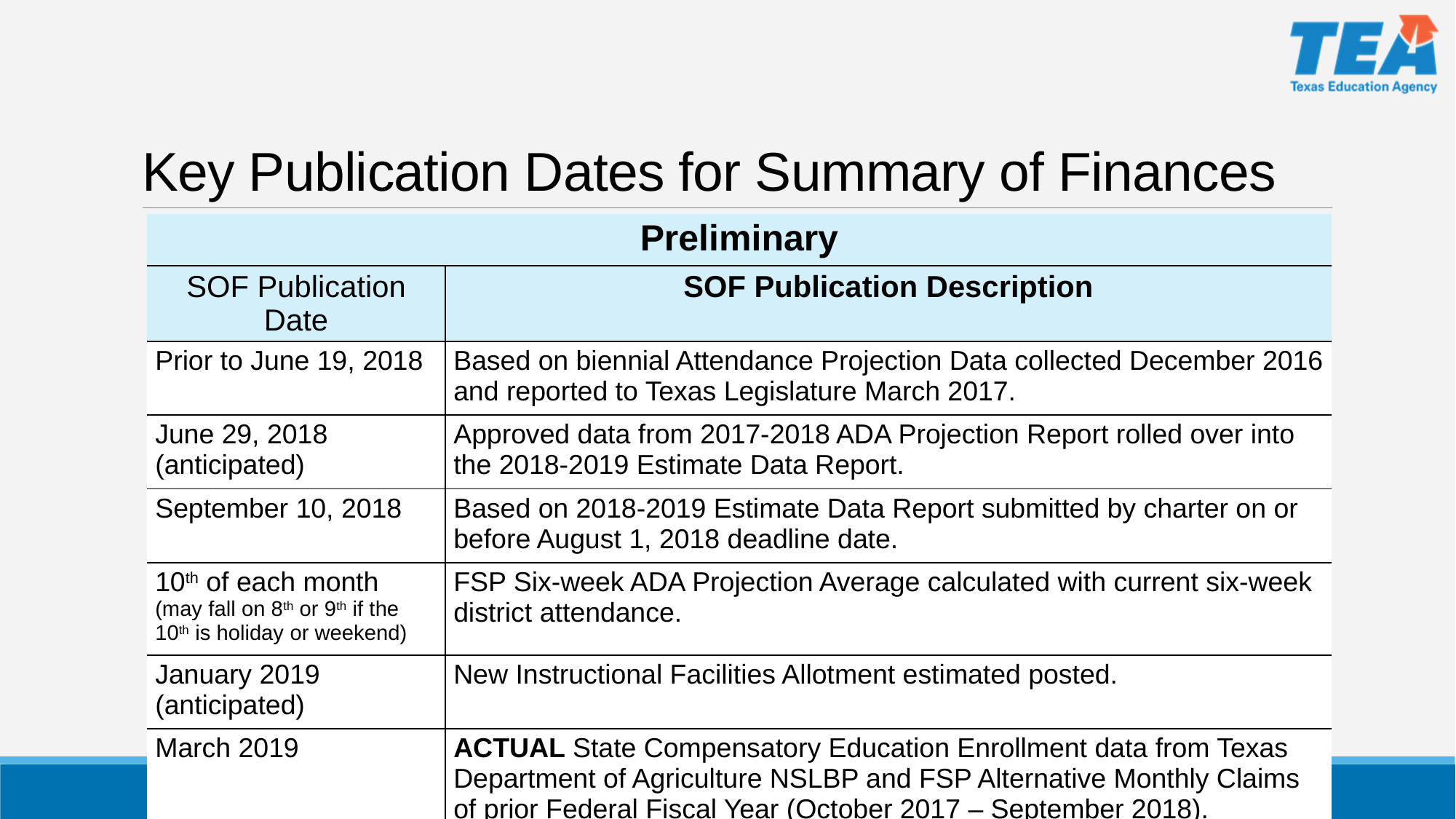

# Key Publication Dates for Summary of Finances
| Preliminary |  |
| --- | --- |
| SOF Publication Date | SOF Publication Description |
| Prior to June 19, 2018 | Based on biennial Attendance Projection Data collected December 2016 and reported to Texas Legislature March 2017. |
| June 29, 2018 (anticipated) | Approved data from 2017-2018 ADA Projection Report rolled over into the 2018-2019 Estimate Data Report. |
| September 10, 2018 | Based on 2018-2019 Estimate Data Report submitted by charter on or before August 1, 2018 deadline date. |
| 10th of each month (may fall on 8th or 9th if the 10th is holiday or weekend) | FSP Six-week ADA Projection Average calculated with current six-week district attendance. |
| January 2019 (anticipated) | New Instructional Facilities Allotment estimated posted. |
| March 2019 | ACTUAL State Compensatory Education Enrollment data from Texas Department of Agriculture NSLBP and FSP Alternative Monthly Claims of prior Federal Fiscal Year (October 2017 – September 2018). |
17